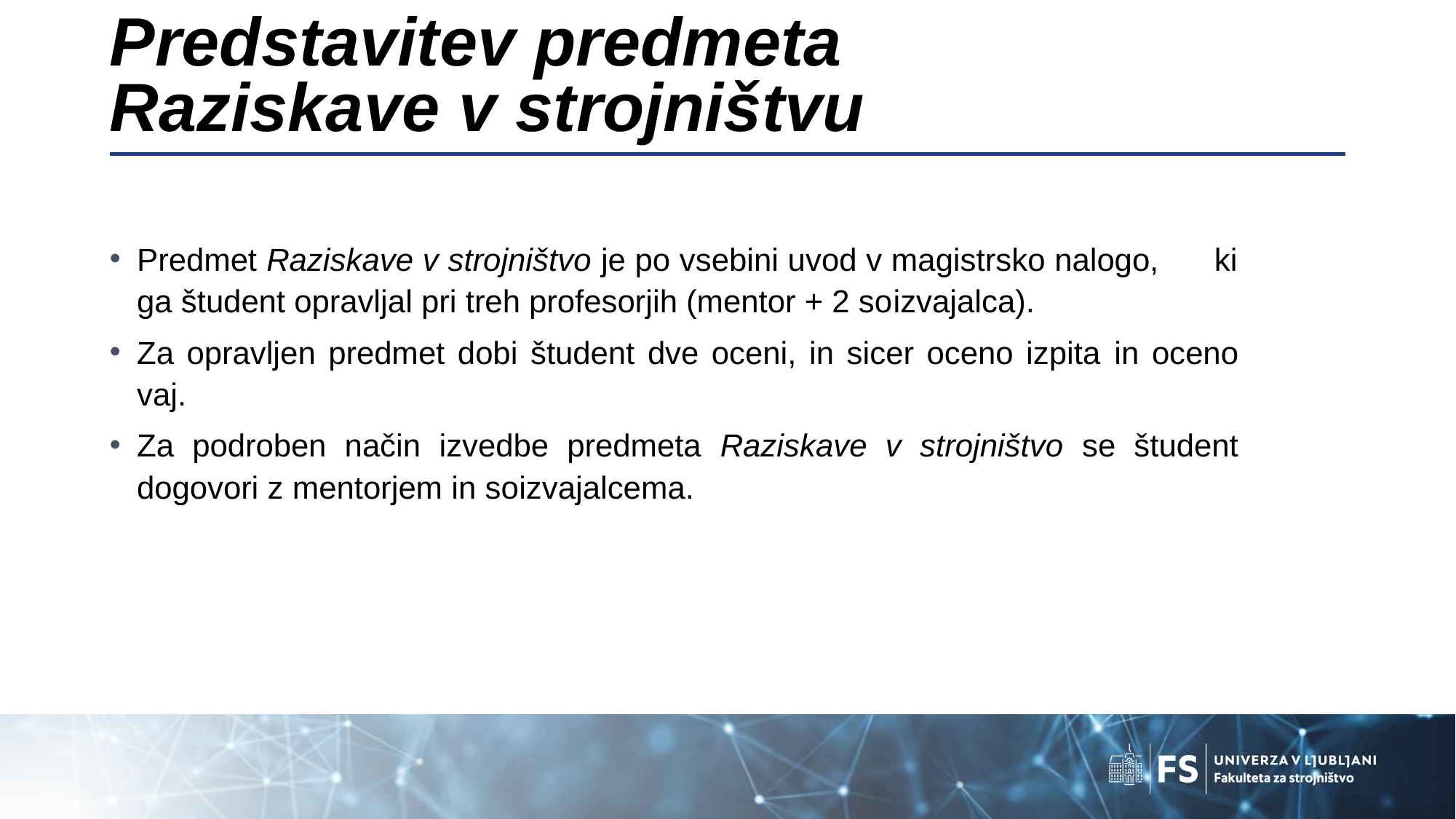

# Predstavitev predmeta Raziskave v strojništvu
Predmet Raziskave v strojništvo je po vsebini uvod v magistrsko nalogo,      ki ga študent opravljal pri treh profesorjih (mentor + 2 soizvajalca).
Za opravljen predmet dobi študent dve oceni, in sicer oceno izpita in oceno vaj.
Za podroben način izvedbe predmeta Raziskave v strojništvo se študent dogovori z mentorjem in soizvajalcema.